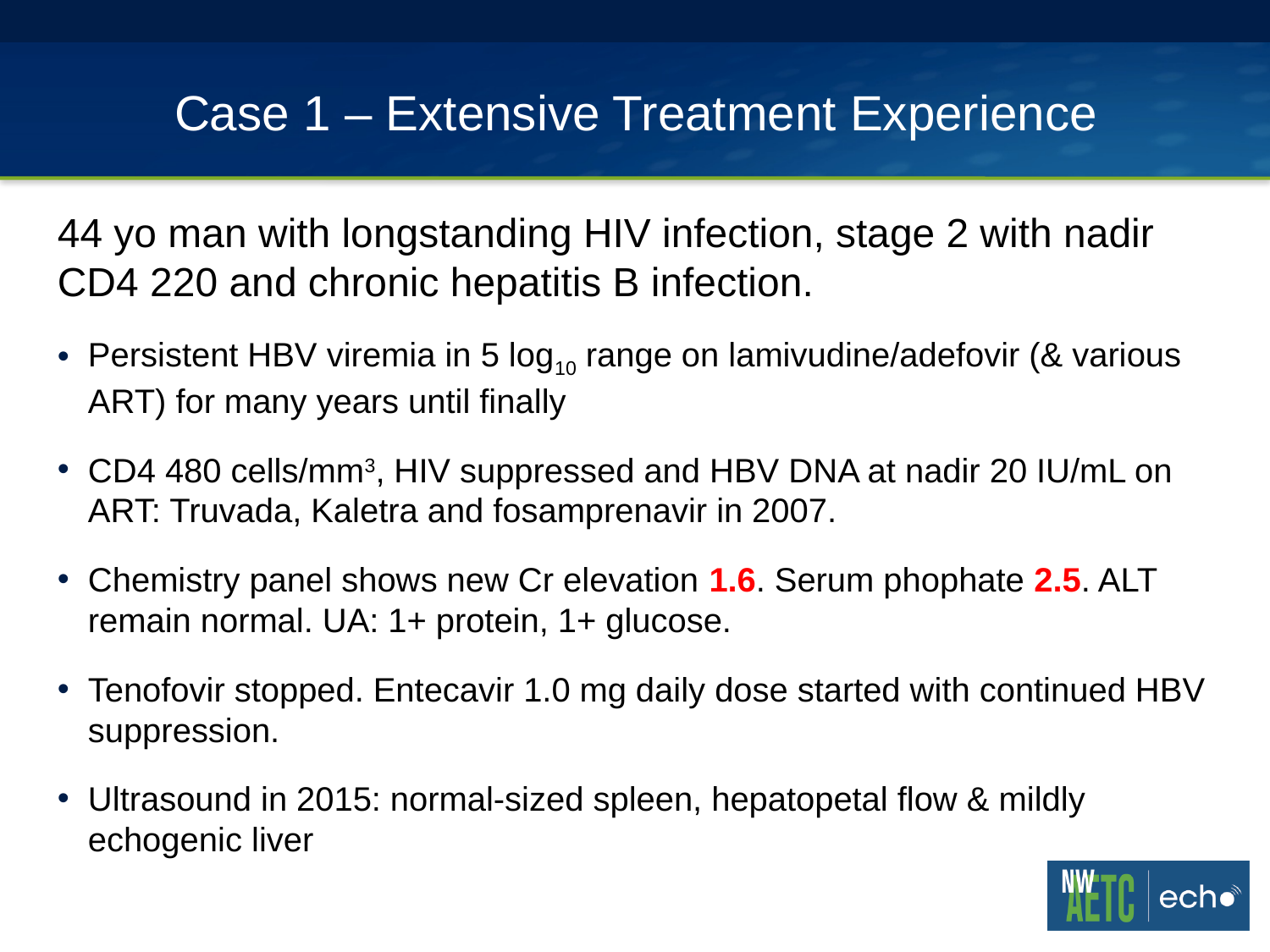

# Case 1 – Extensive Treatment Experience
44 yo man with longstanding HIV infection, stage 2 with nadir CD4 220 and chronic hepatitis B infection.
Persistent HBV viremia in 5 log10 range on lamivudine/adefovir (& various ART) for many years until finally
CD4 480 cells/mm3, HIV suppressed and HBV DNA at nadir 20 IU/mL on ART: Truvada, Kaletra and fosamprenavir in 2007.
Chemistry panel shows new Cr elevation 1.6. Serum phophate 2.5. ALT remain normal. UA: 1+ protein, 1+ glucose.
Tenofovir stopped. Entecavir 1.0 mg daily dose started with continued HBV suppression.
Ultrasound in 2015: normal-sized spleen, hepatopetal flow & mildly echogenic liver